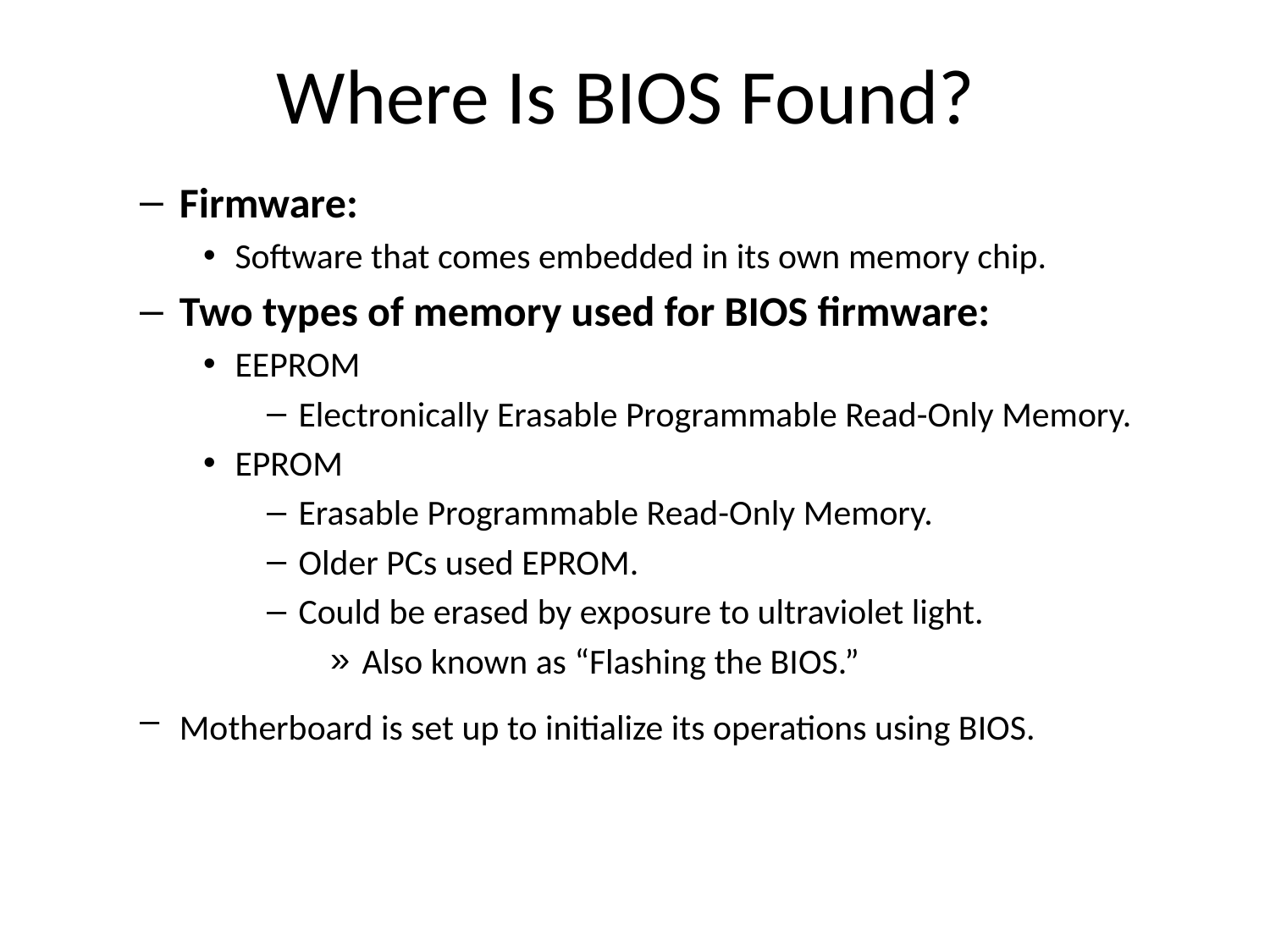

# Where Is BIOS Found?
Firmware:
Software that comes embedded in its own memory chip.
Two types of memory used for BIOS firmware:
EEPROM
Electronically Erasable Programmable Read-Only Memory.
EPROM
Erasable Programmable Read-Only Memory.
Older PCs used EPROM.
Could be erased by exposure to ultraviolet light.
Also known as “Flashing the BIOS.”
Motherboard is set up to initialize its operations using BIOS.